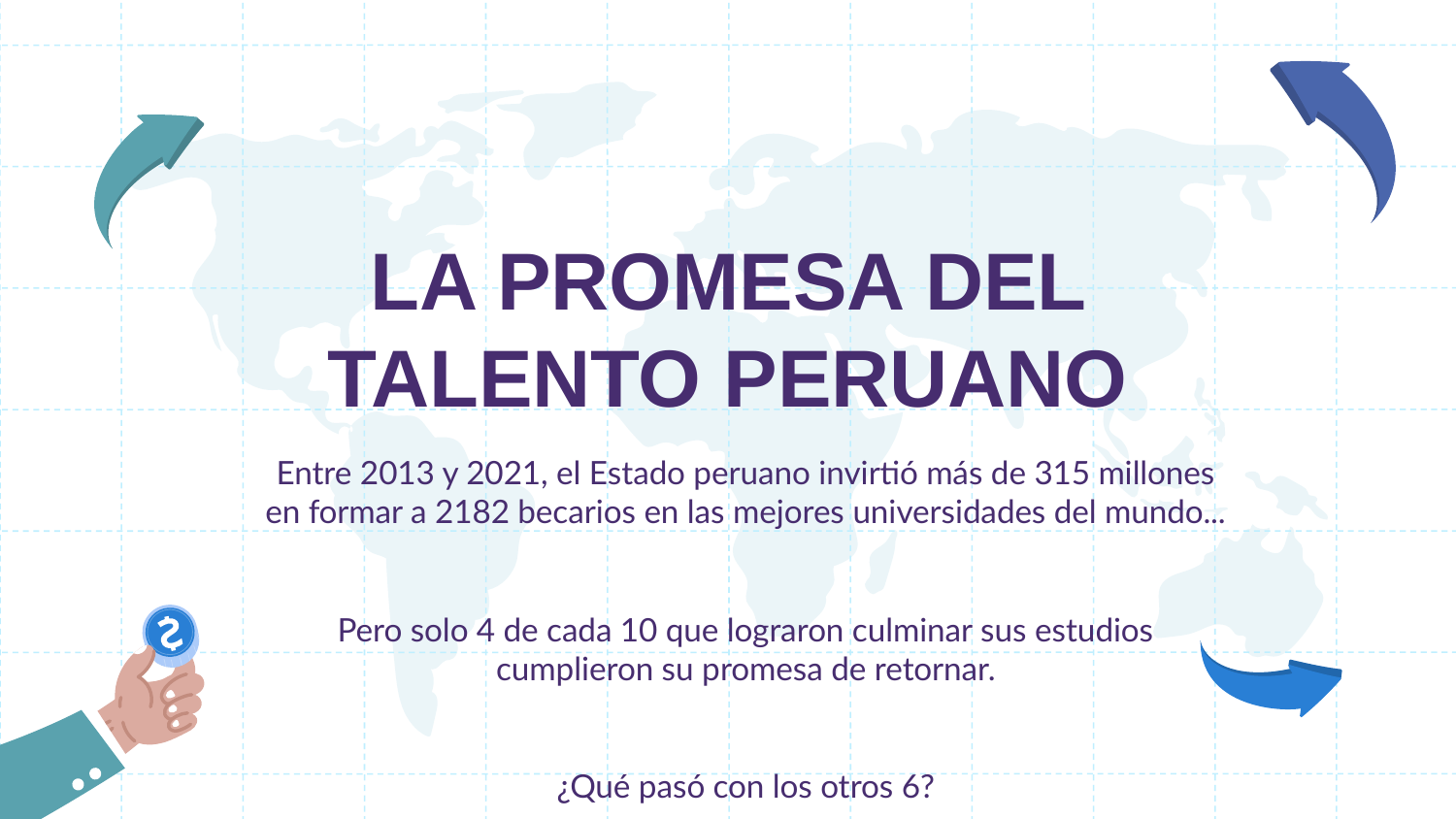

# LA PROMESA DEL TALENTO PERUANO
Entre 2013 y 2021, el Estado peruano invirtió más de 315 millones en formar a 2182 becarios en las mejores universidades del mundo...

Pero solo 4 de cada 10 que lograron culminar sus estudios cumplieron su promesa de retornar.

¿Qué pasó con los otros 6?